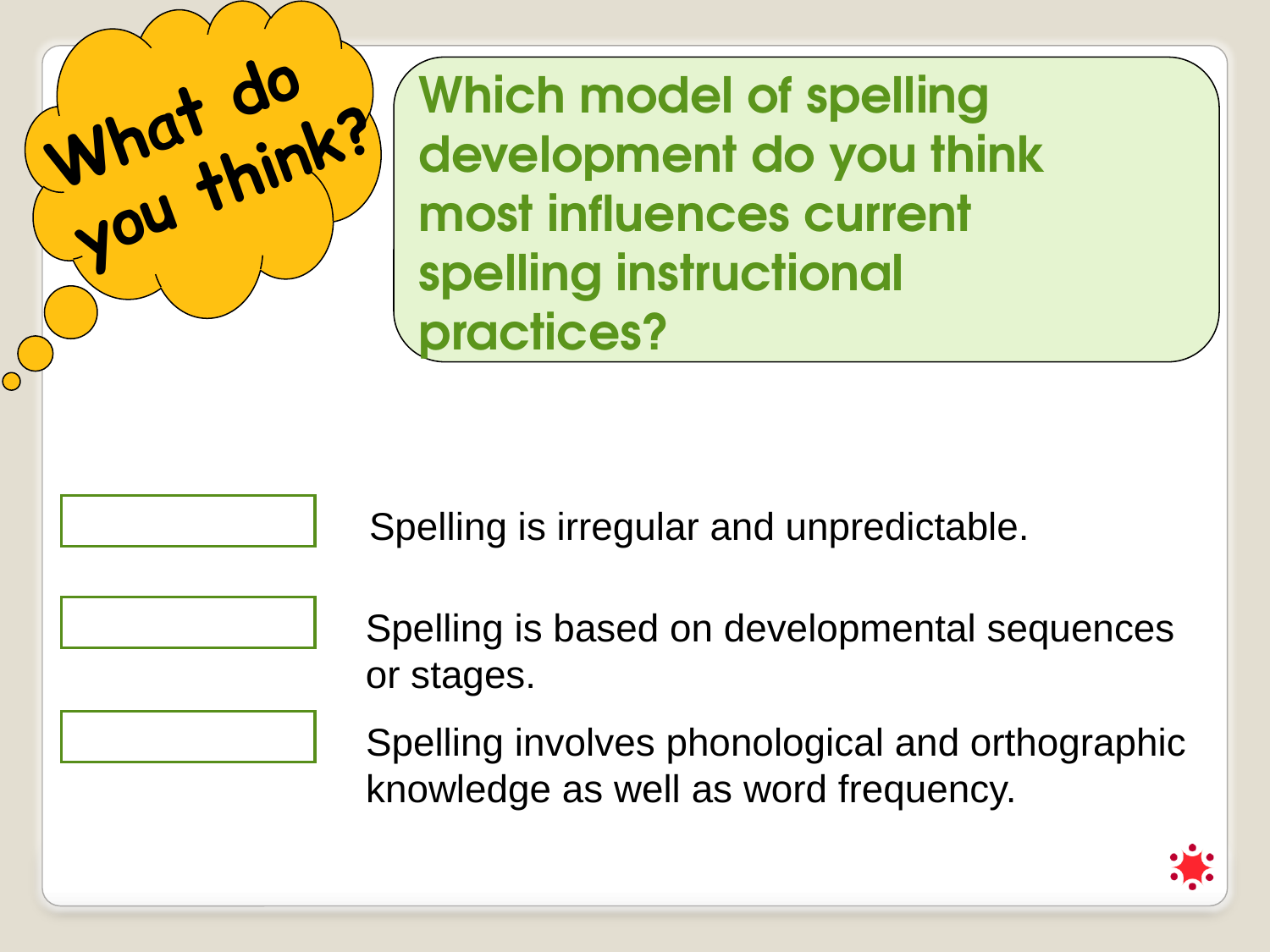

What do you think?

Which model of spelling development do you think most influences current spelling instructional practices?

Spelling is irregular and unpredictable.

Spelling is based on developmental sequences or stages.

Spelling involves phonological and orthographic knowledge as well as word frequency.